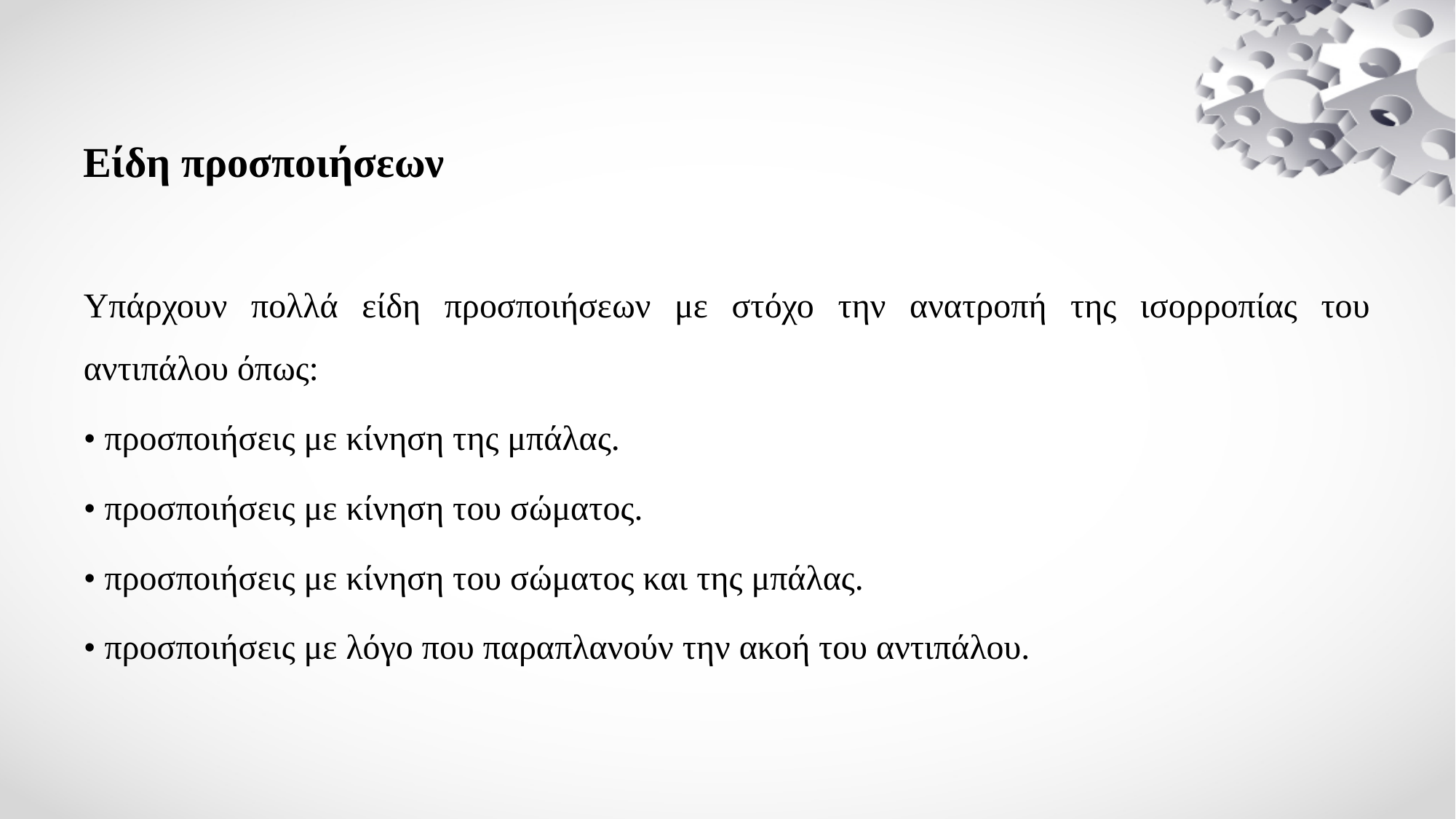

# Είδη προσποιήσεων
Υπάρχουν πολλά είδη προσποιήσεων με στόχο την ανατροπή της ισορροπίας του αντιπάλου όπως:
• προσποιήσεις με κίνηση της μπάλας.
• προσποιήσεις με κίνηση του σώματος.
• προσποιήσεις με κίνηση του σώματος και της μπάλας.
• προσποιήσεις με λόγο που παραπλανούν την ακοή του αντιπάλου.